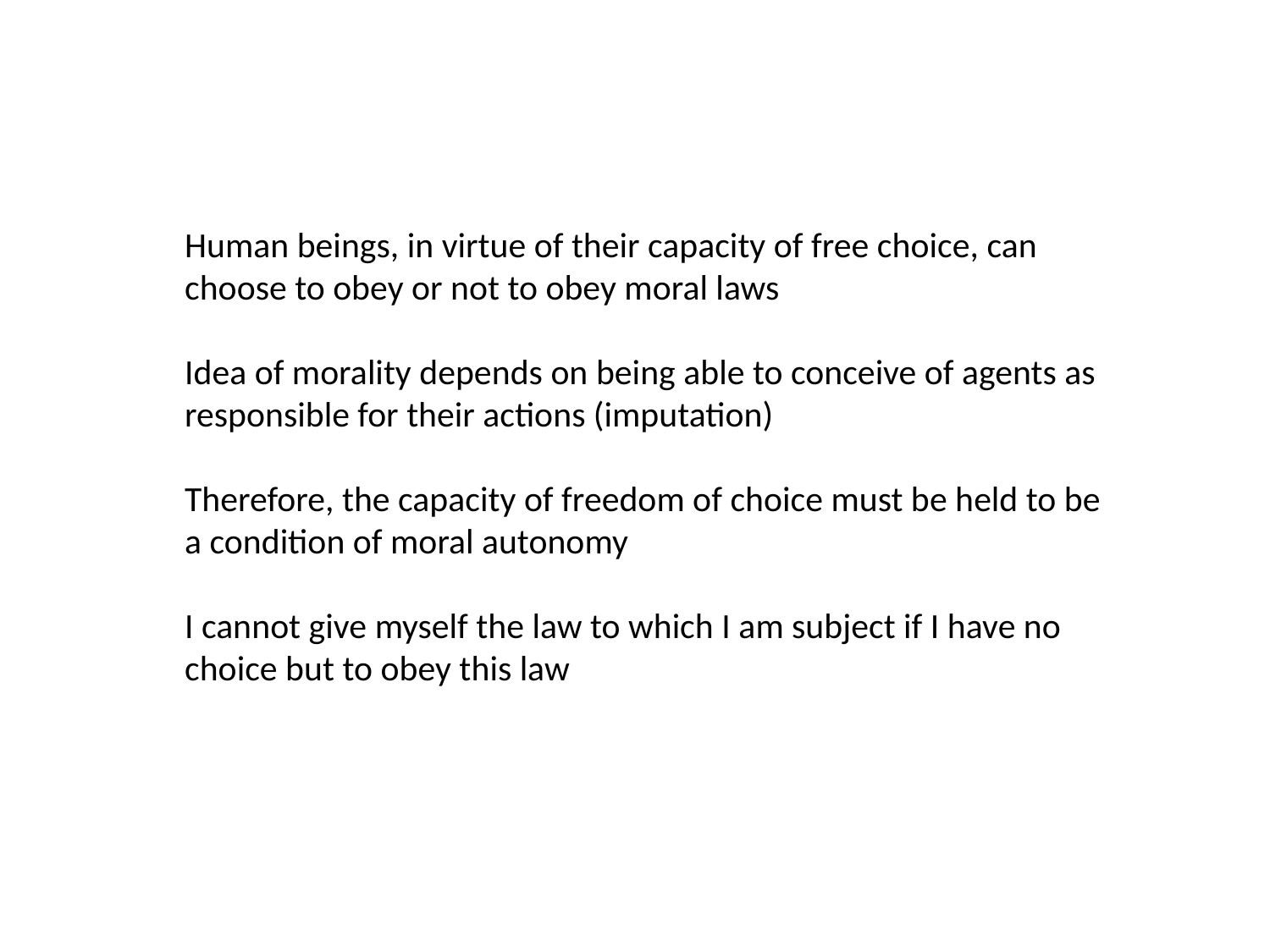

Human beings, in virtue of their capacity of free choice, can choose to obey or not to obey moral laws

Idea of morality depends on being able to conceive of agents as responsible for their actions (imputation)

Therefore, the capacity of freedom of choice must be held to be  a condition of moral autonomy

I cannot give myself the law to which I am subject if I have no choice but to obey this law